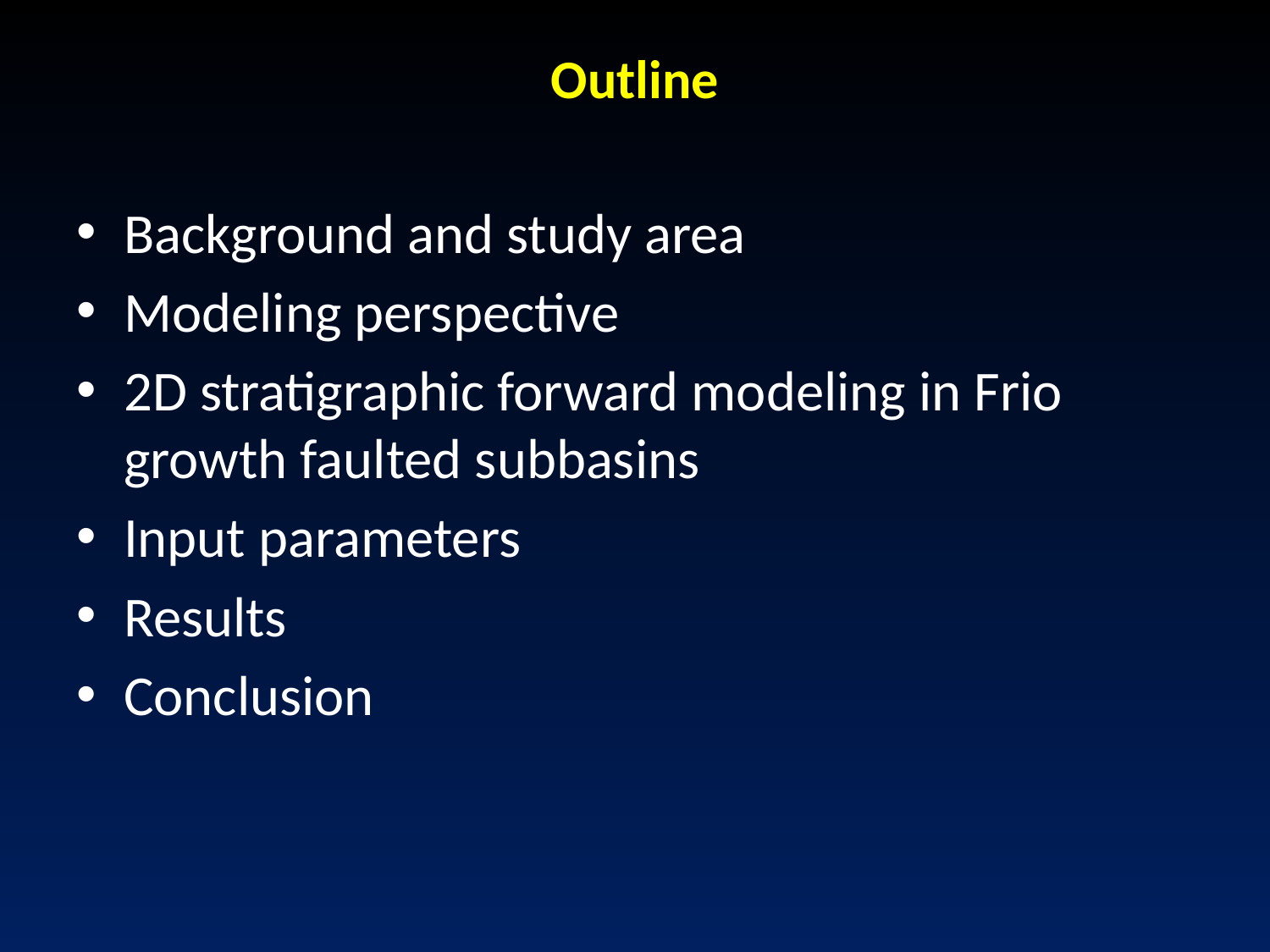

# Outline
Background and study area
Modeling perspective
2D stratigraphic forward modeling in Frio growth faulted subbasins
Input parameters
Results
Conclusion